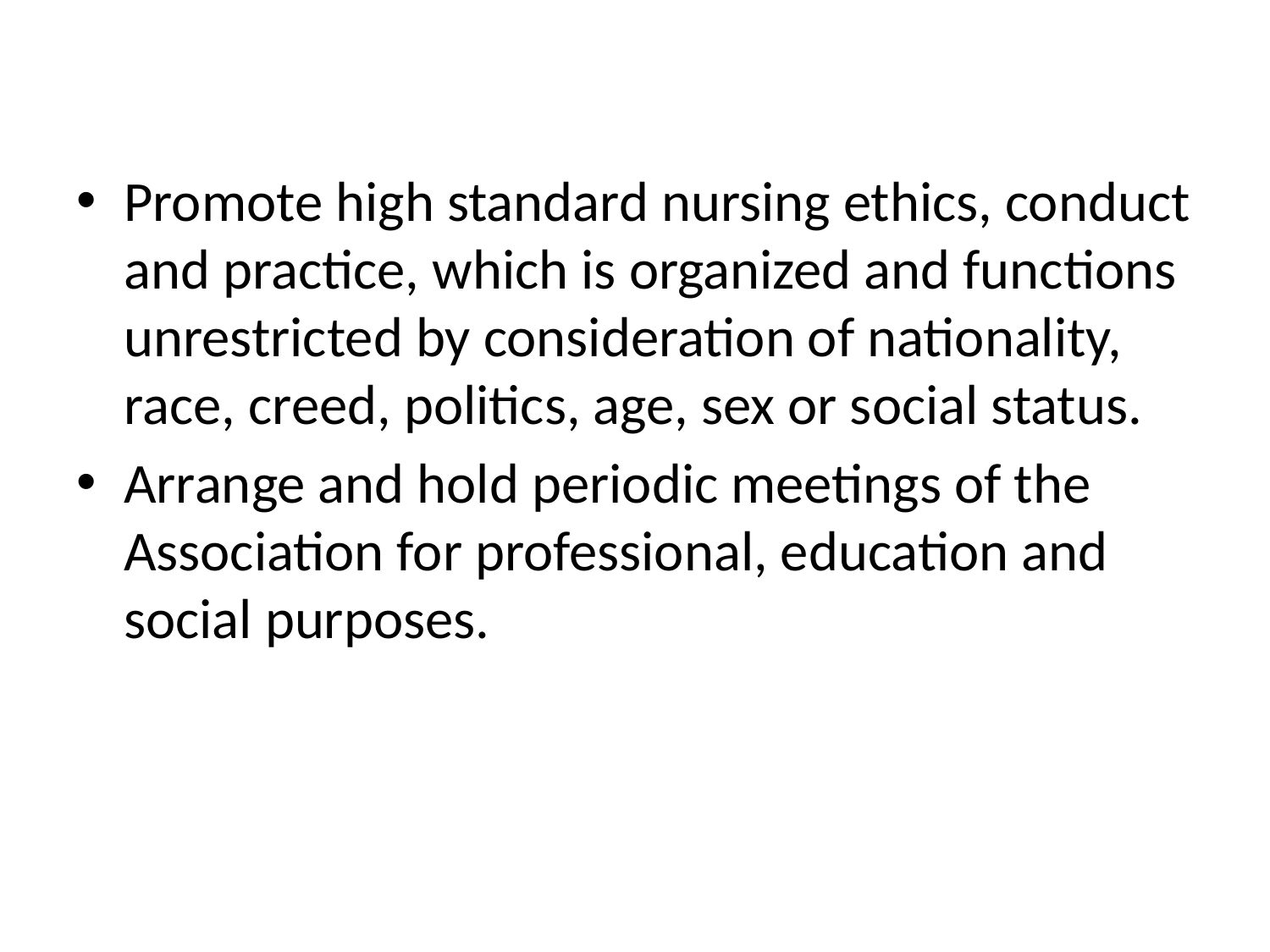

#
Promote high standard nursing ethics, conduct and practice, which is organized and functions unrestricted by consideration of nationality, race, creed, politics, age, sex or social status.
Arrange and hold periodic meetings of the Association for professional, education and social purposes.